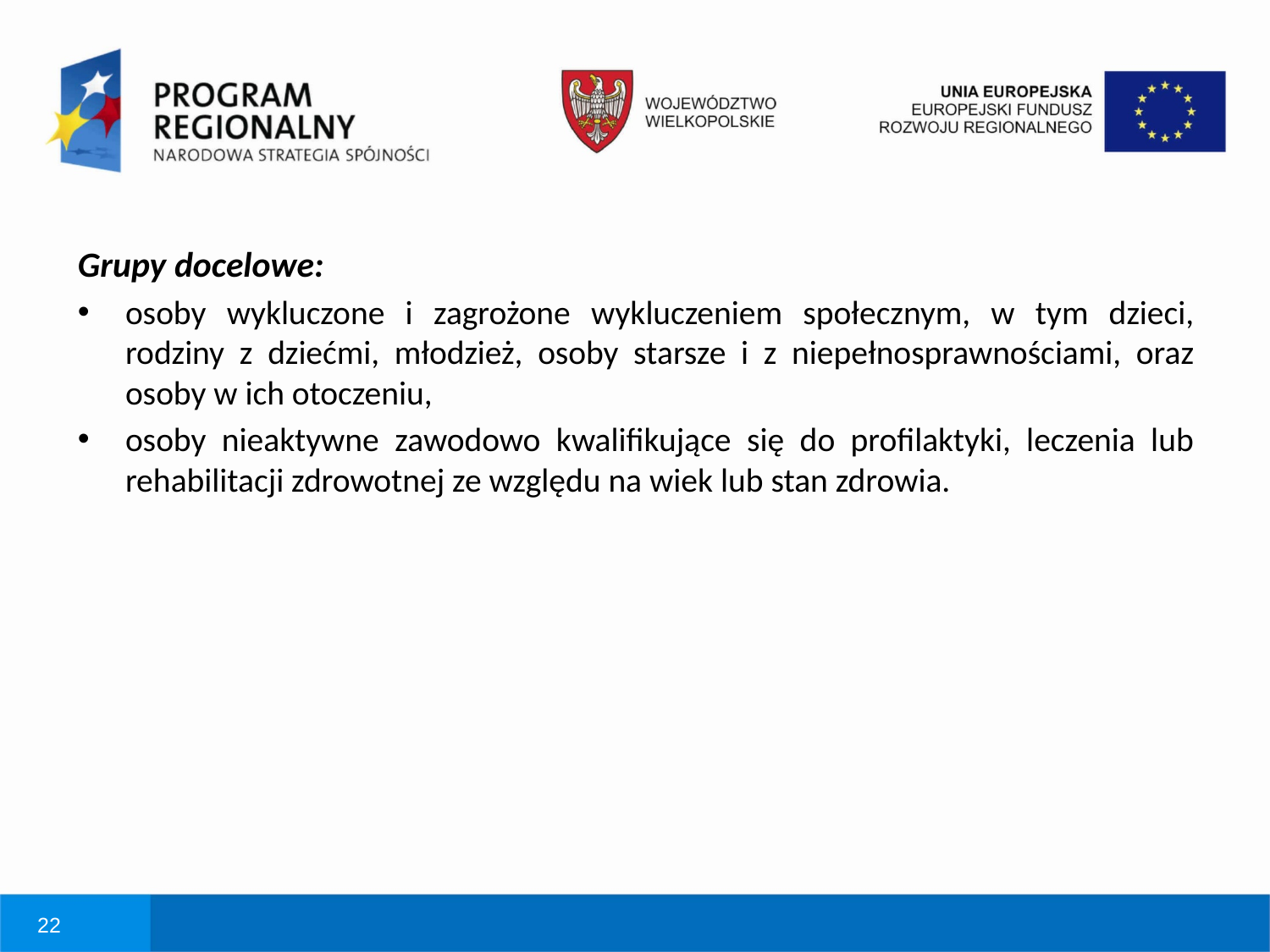

# Grupy docelowe:
osoby wykluczone i zagrożone wykluczeniem społecznym, w tym dzieci, rodziny z dziećmi, młodzież, osoby starsze i z niepełnosprawnościami, oraz osoby w ich otoczeniu,
osoby nieaktywne zawodowo kwalifikujące się do profilaktyki, leczenia lub rehabilitacji zdrowotnej ze względu na wiek lub stan zdrowia.